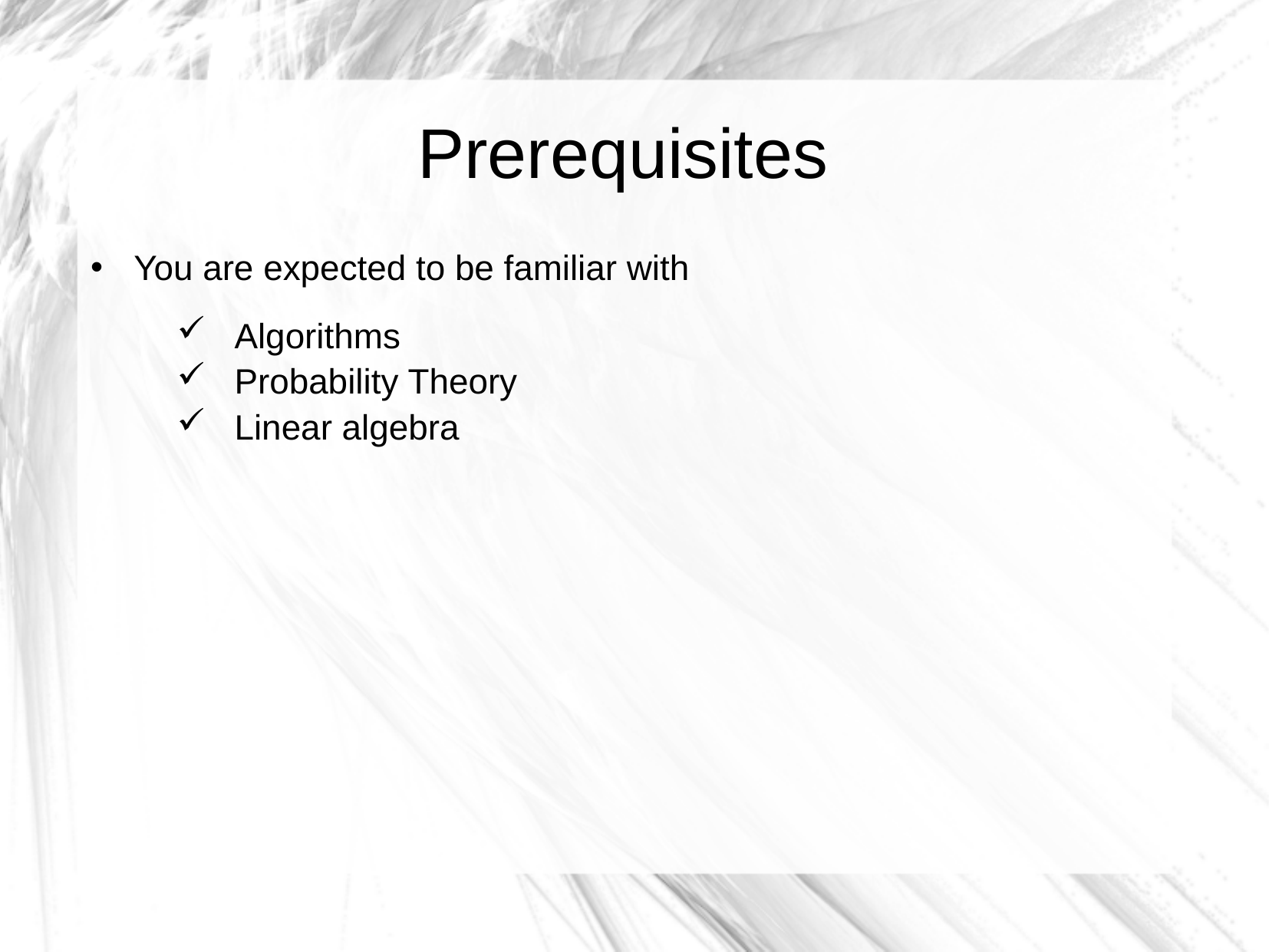

Prerequisites
You are expected to be familiar with
Algorithms
Probability Theory
Linear algebra